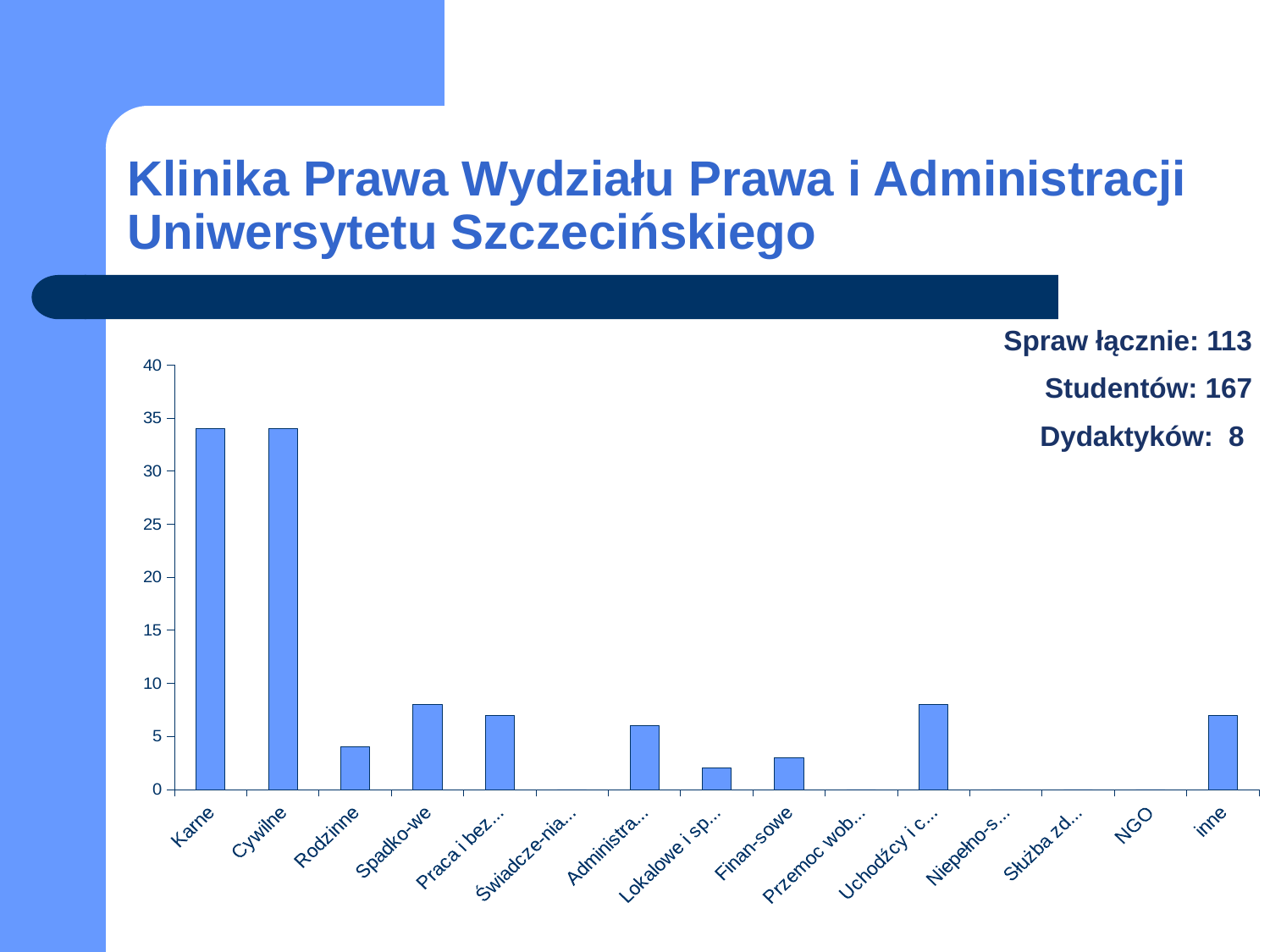

# Klinika Prawa Wydziału Prawa i Administracji Uniwersytetu Szczecińskiego
Spraw łącznie: 113
       Studentów: 167
 Dydaktyków:  8

### Chart

| Category |  |
|---|---|
| Karne | 34.0 |
| Cywilne | 34.0 |
| Rodzinne | 4.0 |
| Spadko-we | 8.0 |
| Praca i bezro-bocie | 7.0 |
| Świadcze-nia społeczne | 0.0 |
| Administra-cyjne | 6.0 |
| Lokalowe i spół-dzielcze | 2.0 |
| Finan-sowe | 3.0 |
| Przemoc wobec kobiet | 0.0 |
| Uchodźcy i cudzo-ziemcy | 8.0 |
| Niepełno-sprawni | 0.0 |
| Służba zdrowia | 0.0 |
| NGO | 0.0 |
| inne | 7.0 |